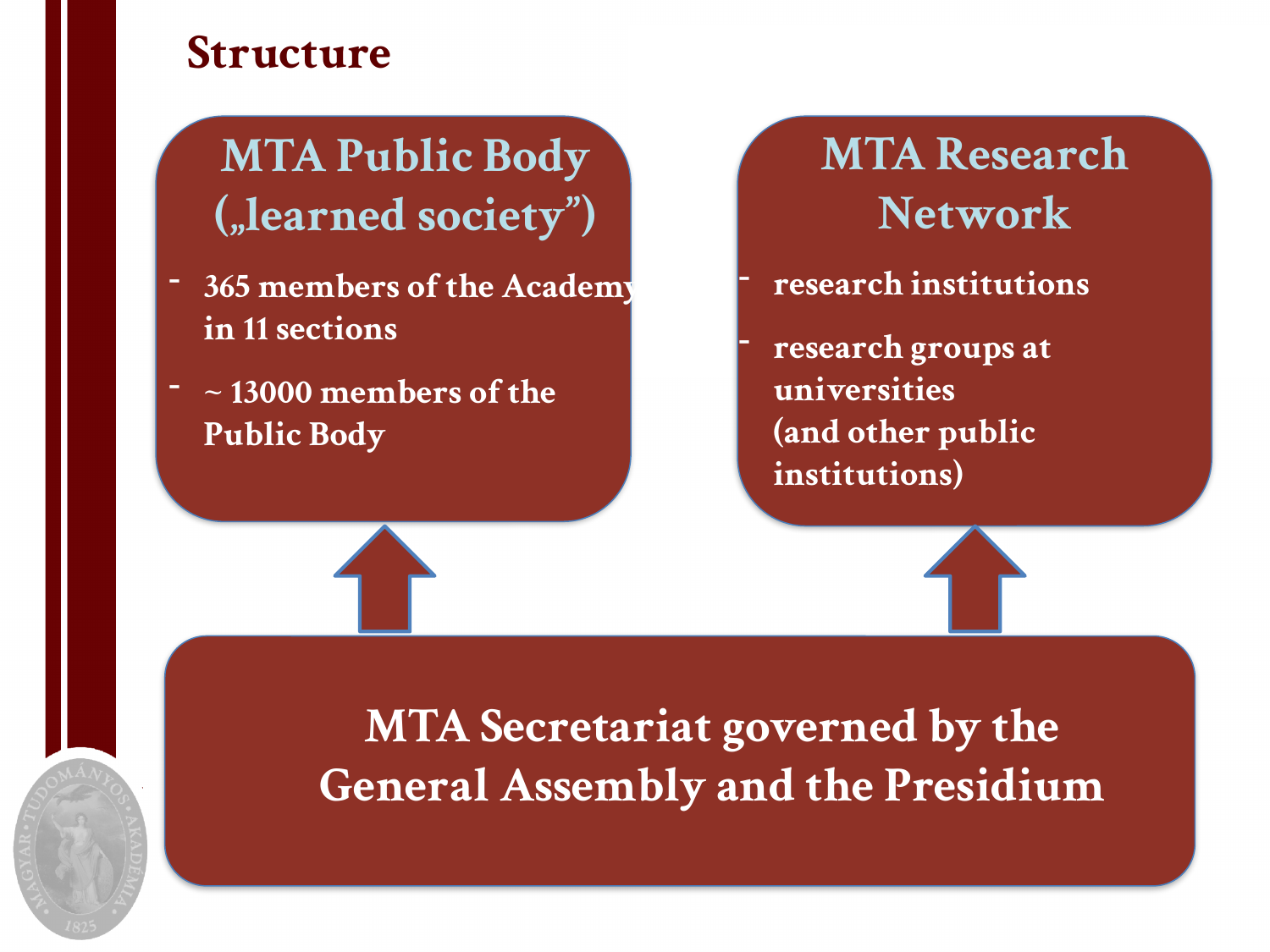

Structure

MTA Research Network
research institutions
research groups at universities
(and other public institutions)

MTA Public Body
(„learned society”)
365 members of the Academy in 11 sections
~ 13000 members of the Public Body

MTA Secretariat governed by the General Assembly and the Presidium